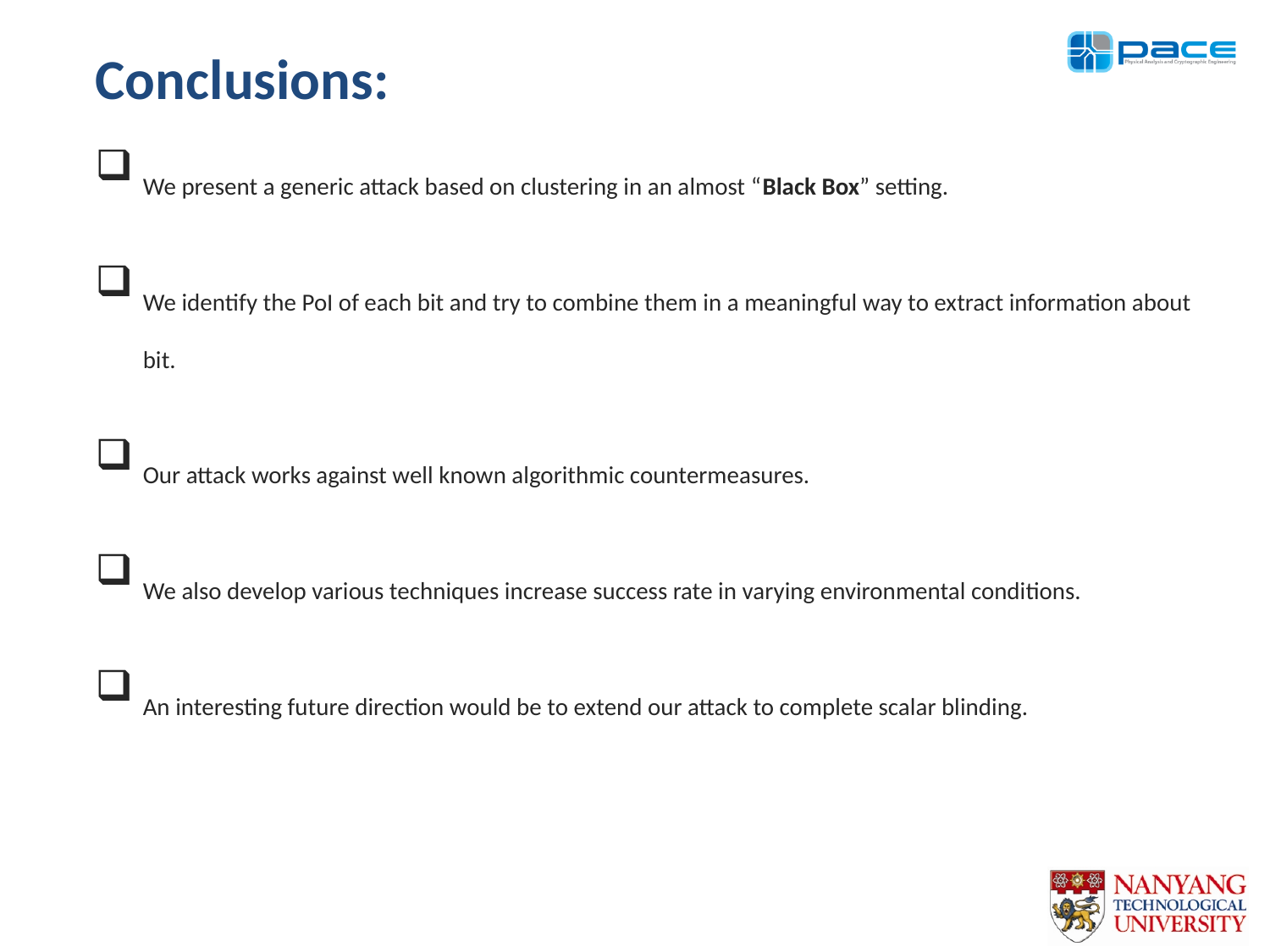

# Conclusions:
We present a generic attack based on clustering in an almost “Black Box” setting.

We identify the PoI of each bit and try to combine them in a meaningful way to extract information about bit.

Our attack works against well known algorithmic countermeasures.

We also develop various techniques increase success rate in varying environmental conditions.

An interesting future direction would be to extend our attack to complete scalar blinding.